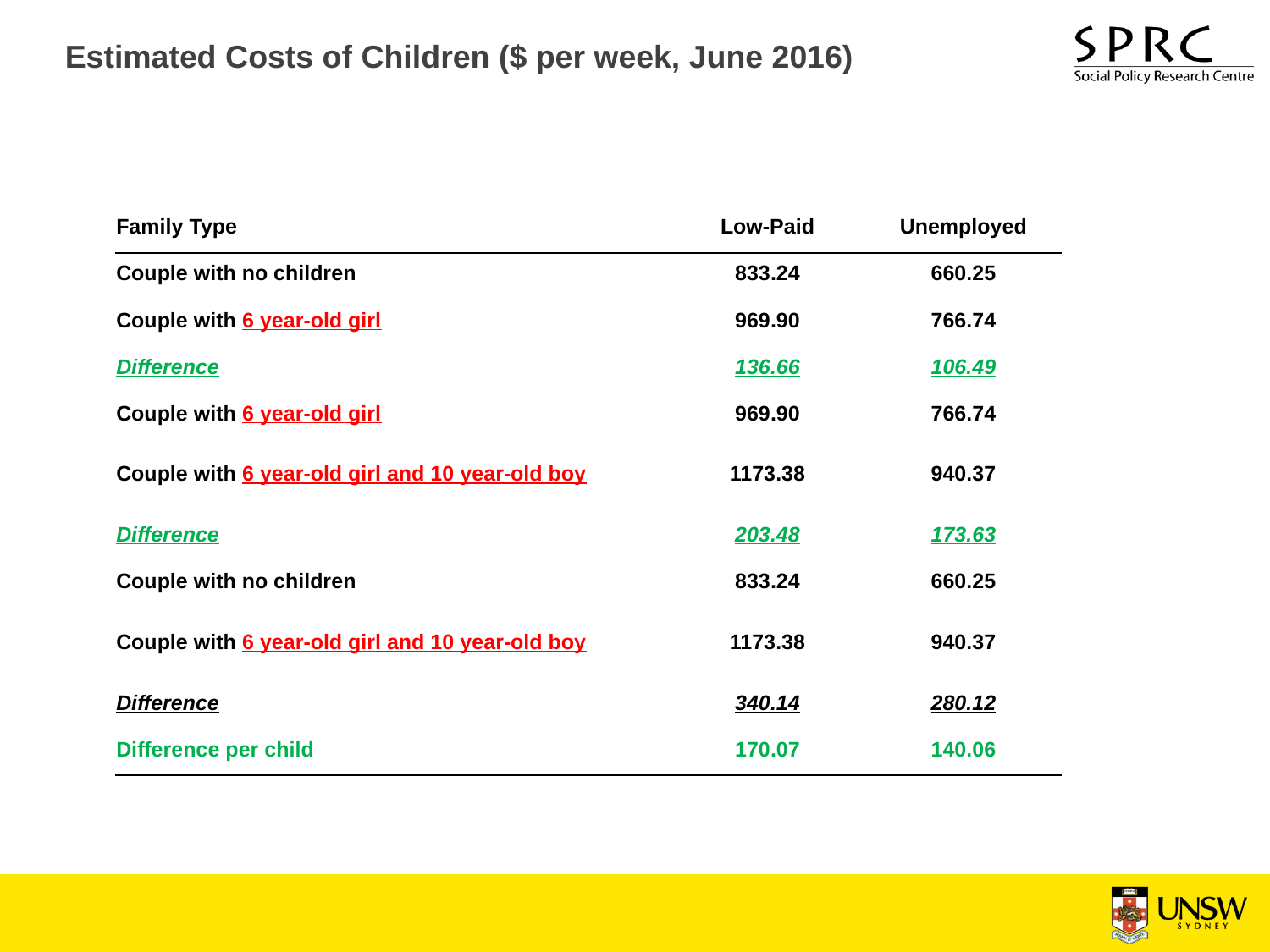

# Estimated Costs of Children ($ per week, June 2016)

| Family Type | Low-Paid | Unemployed |
| --- | --- | --- |
| Couple with no children | 833.24 | 660.25 |
| Couple with 6 year-old girl | 969.90 | 766.74 |
| Difference | 136.66 | 106.49 |
| Couple with 6 year-old girl | 969.90 | 766.74 |
| Couple with 6 year-old girl and 10 year-old boy | 1173.38 | 940.37 |
| Difference | 203.48 | 173.63 |
| Couple with no children | 833.24 | 660.25 |
| Couple with 6 year-old girl and 10 year-old boy | 1173.38 | 940.37 |
| Difference | 340.14 | 280.12 |
| Difference per child | 170.07 | 140.06 |